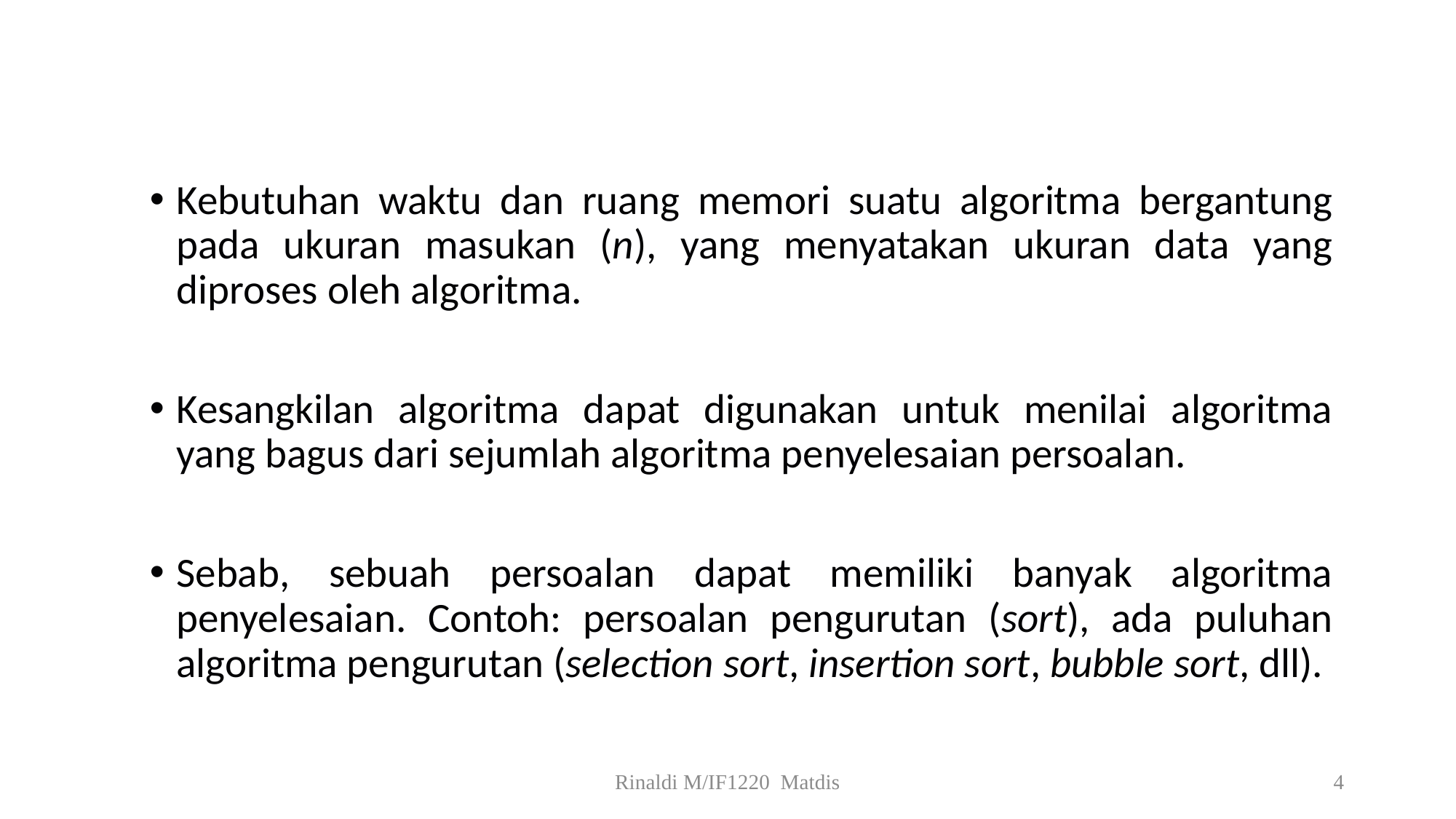

Kebutuhan waktu dan ruang memori suatu algoritma bergantung pada ukuran masukan (n), yang menyatakan ukuran data yang diproses oleh algoritma.

Kesangkilan algoritma dapat digunakan untuk menilai algoritma yang bagus dari sejumlah algoritma penyelesaian persoalan.

Sebab, sebuah persoalan dapat memiliki banyak algoritma penyelesaian. Contoh: persoalan pengurutan (sort), ada puluhan algoritma pengurutan (selection sort, insertion sort, bubble sort, dll).

Rinaldi M/IF1220  Matdis
4